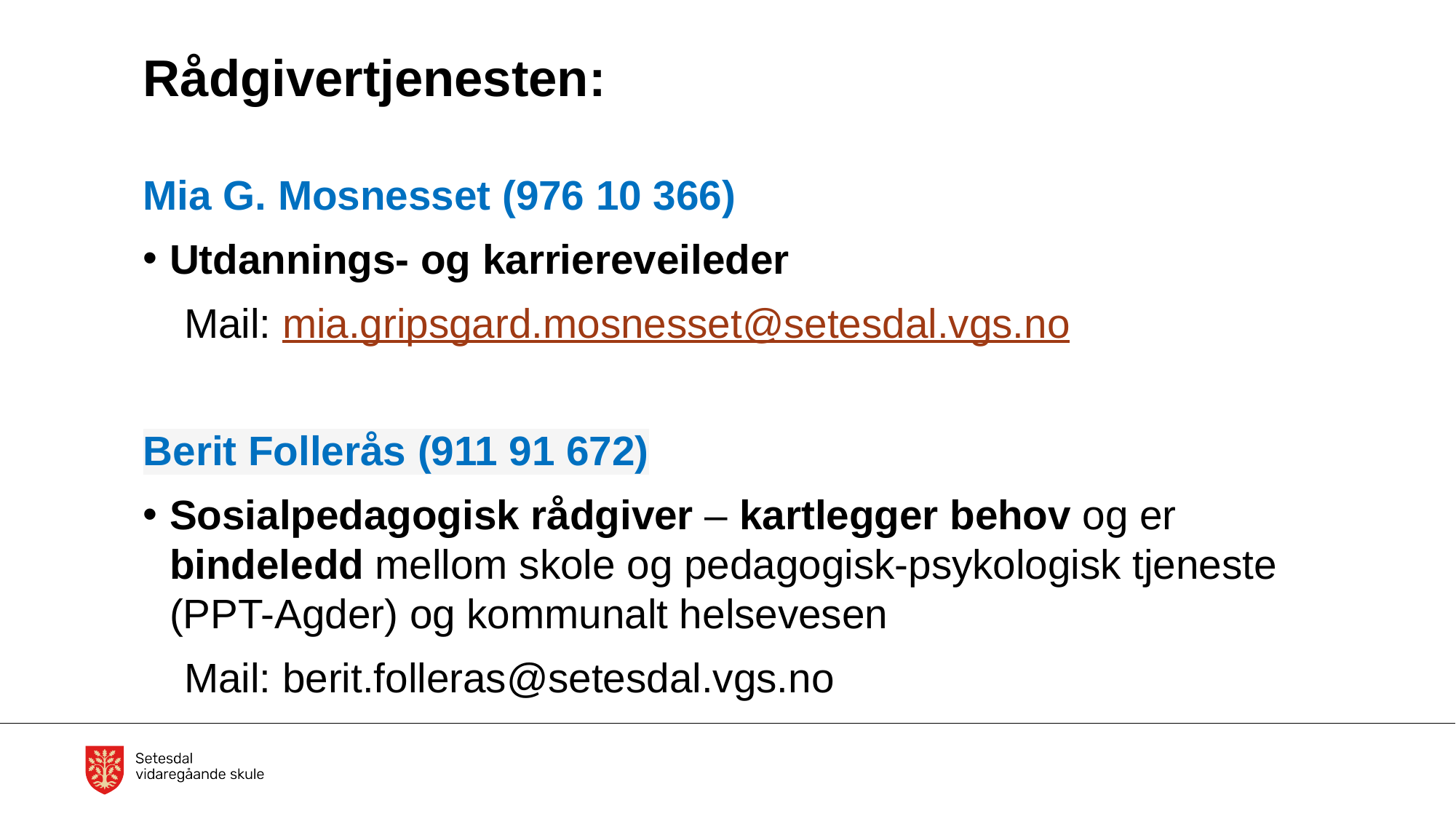

# Rådgivertjenesten:
Mia G. Mosnesset (976 10 366)
Utdannings- og karriereveileder
 Mail: mia.gripsgard.mosnesset@setesdal.vgs.no

Berit Follerås (911 91 672)
Sosialpedagogisk rådgiver – kartlegger behov og er bindeledd mellom skole og pedagogisk-psykologisk tjeneste (PPT-Agder) og kommunalt helsevesen
 Mail: berit.folleras@setesdal.vgs.no